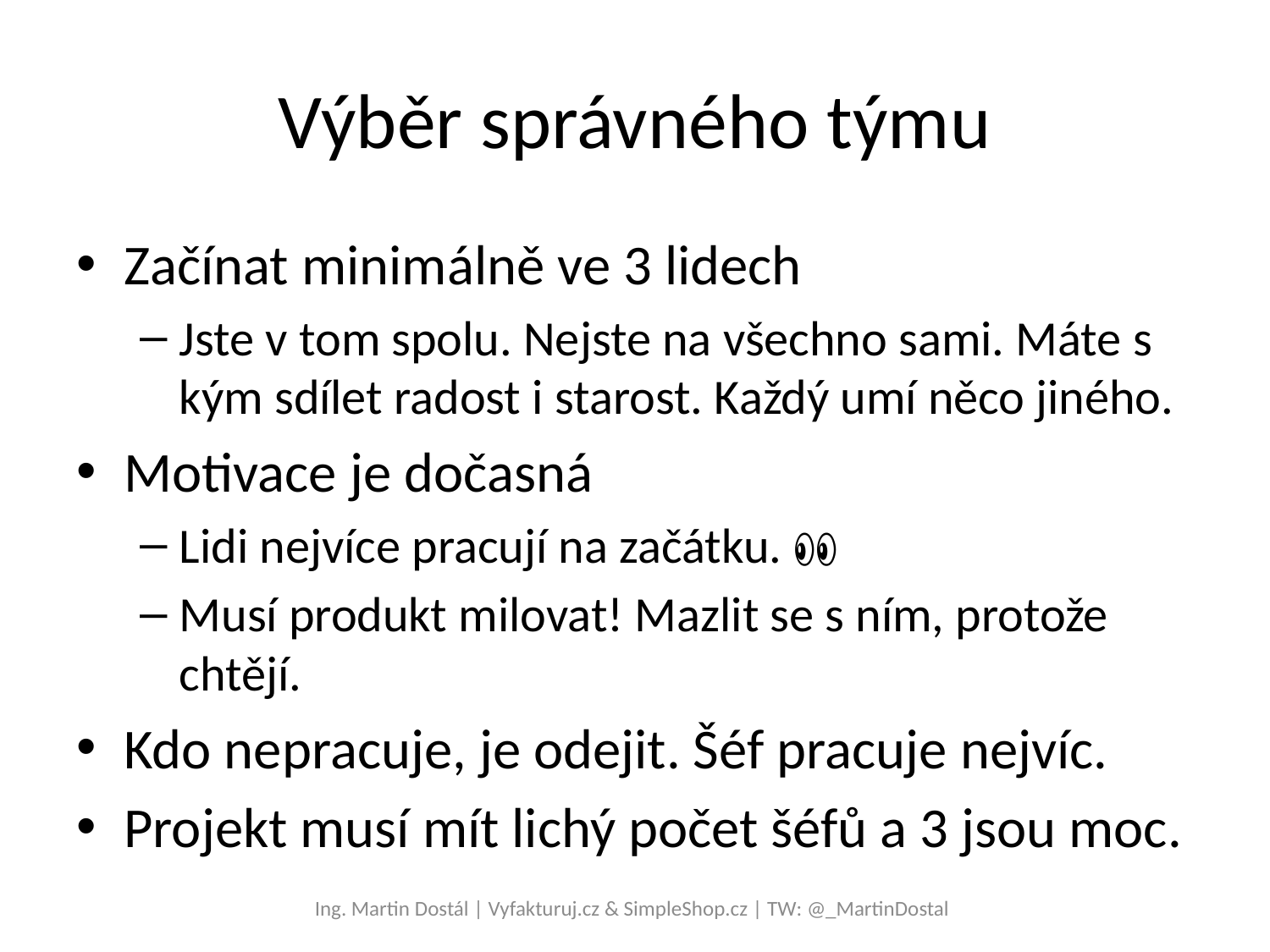

# Výběr správného týmu
Začínat minimálně ve 3 lidech
Jste v tom spolu. Nejste na všechno sami. Máte s kým sdílet radost i starost. Každý umí něco jiného.
Motivace je dočasná
Lidi nejvíce pracují na začátku. 👀
Musí produkt milovat! Mazlit se s ním, protože chtějí.
Kdo nepracuje, je odejit. Šéf pracuje nejvíc.
Projekt musí mít lichý počet šéfů a 3 jsou moc.

Ing. Martin Dostál | Vyfakturuj.cz & SimpleShop.cz | TW: @_MartinDostal